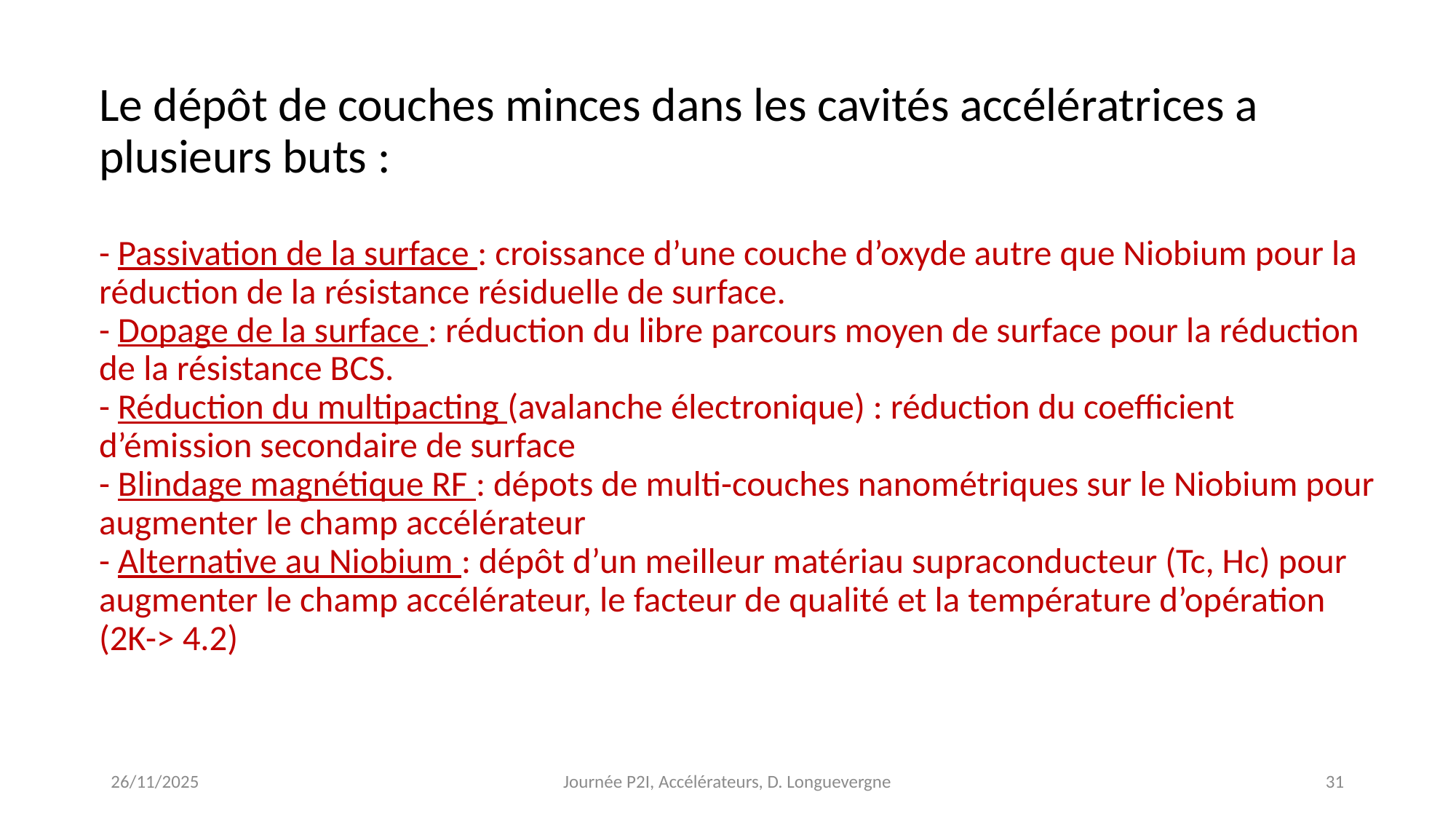

# Le dépôt de couches minces dans les cavités accélératrices a plusieurs buts : - Passivation de la surface : croissance d’une couche d’oxyde autre que Niobium pour la réduction de la résistance résiduelle de surface. - Dopage de la surface : réduction du libre parcours moyen de surface pour la réduction de la résistance BCS. - Réduction du multipacting (avalanche électronique) : réduction du coefficient d’émission secondaire de surface - Blindage magnétique RF : dépots de multi-couches nanométriques sur le Niobium pour augmenter le champ accélérateur - Alternative au Niobium : dépôt d’un meilleur matériau supraconducteur (Tc, Hc) pour augmenter le champ accélérateur, le facteur de qualité et la température d’opération (2K-> 4.2)
26/11/2025
Journée P2I, Accélérateurs, D. Longuevergne
31